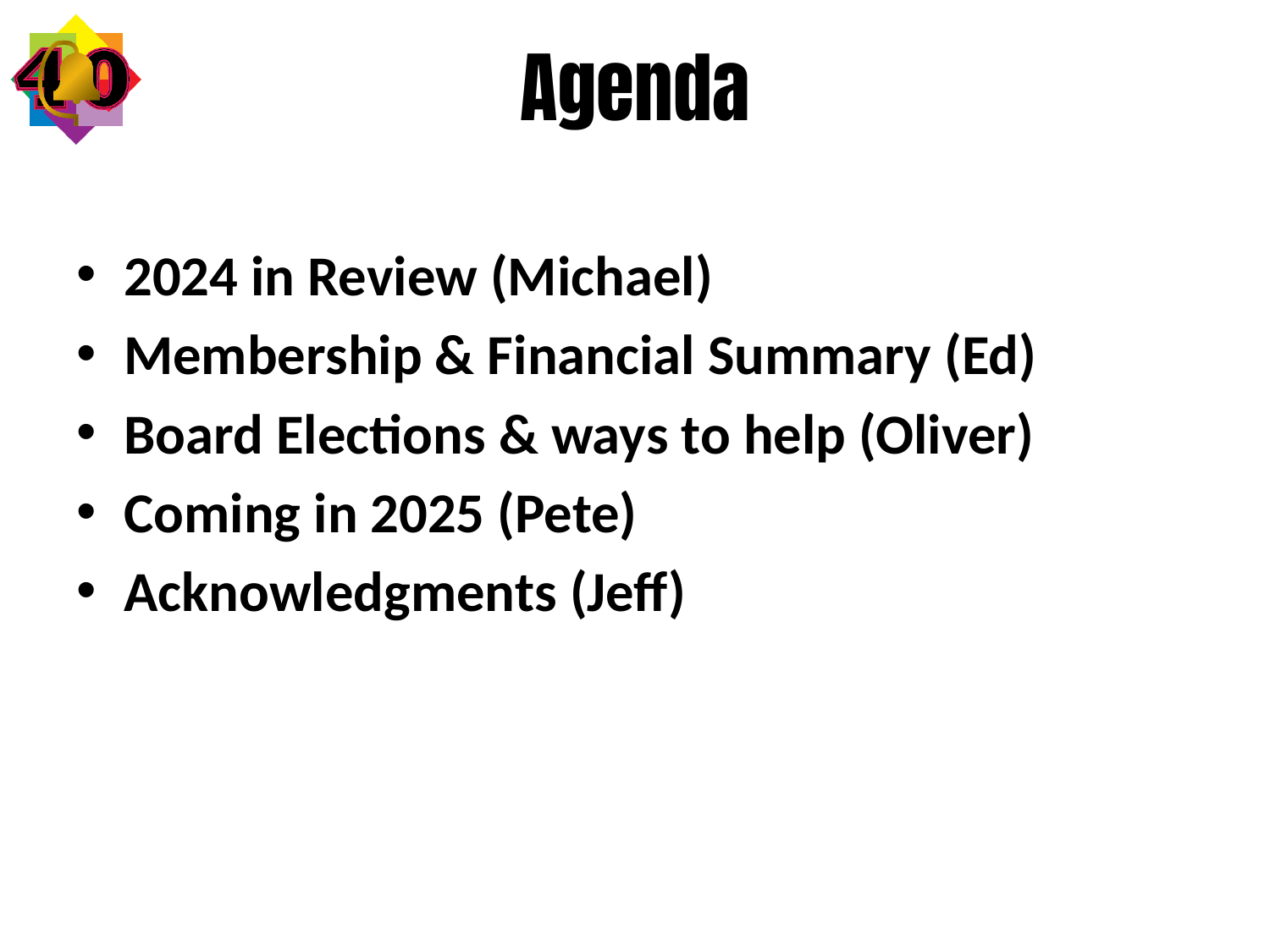

# Agenda
2024 in Review (Michael)
Membership & Financial Summary (Ed)
Board Elections & ways to help (Oliver)
Coming in 2025 (Pete)
Acknowledgments (Jeff)